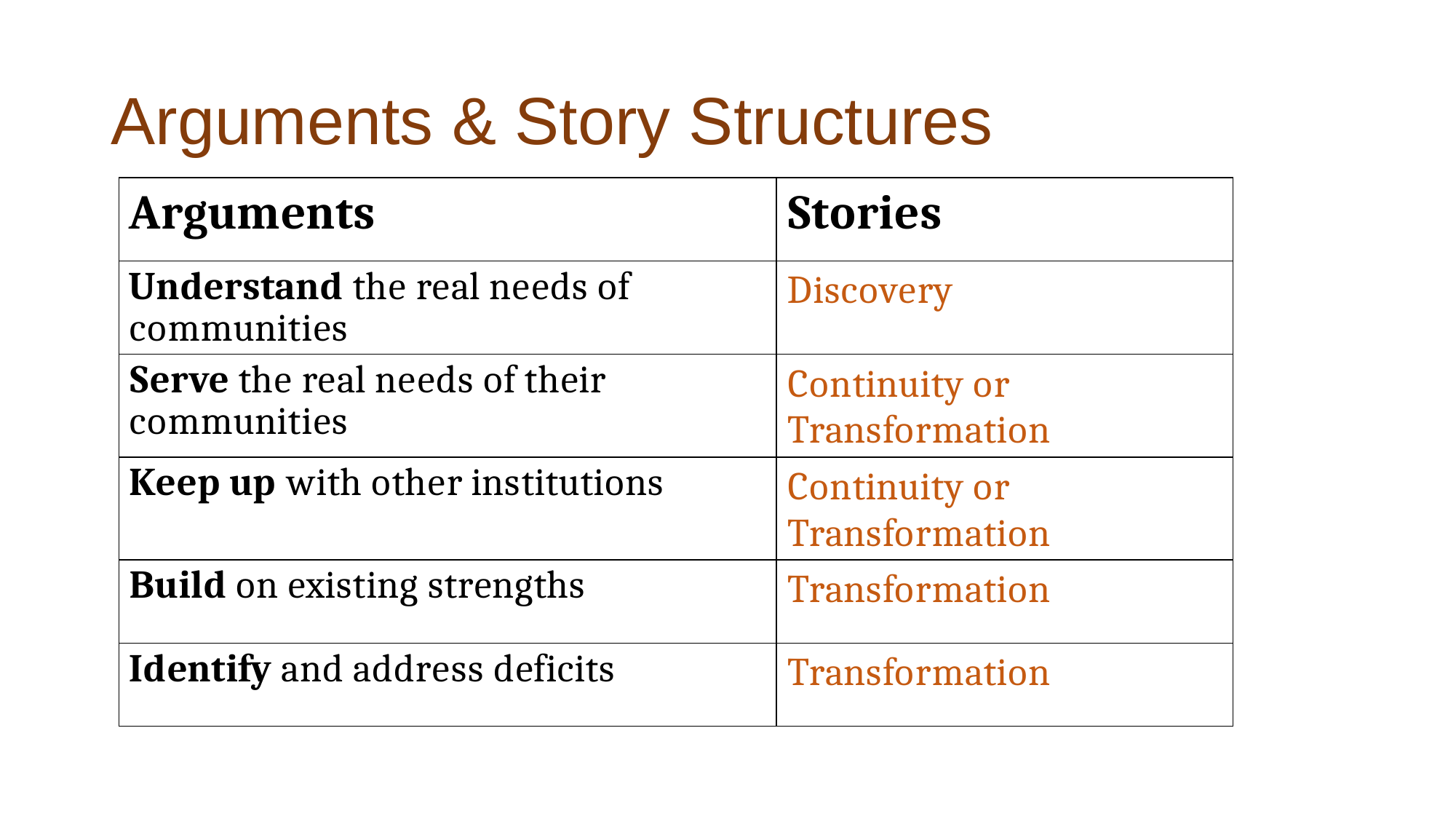

# Arguments & Story Structures
| Arguments | Stories |
| --- | --- |
| Understand the real needs of communities | Discovery |
| Serve the real needs of their communities | Continuity or Transformation |
| Keep up with other institutions | Continuity or Transformation |
| Build on existing strengths | Transformation |
| Identify and address deficits | Transformation |